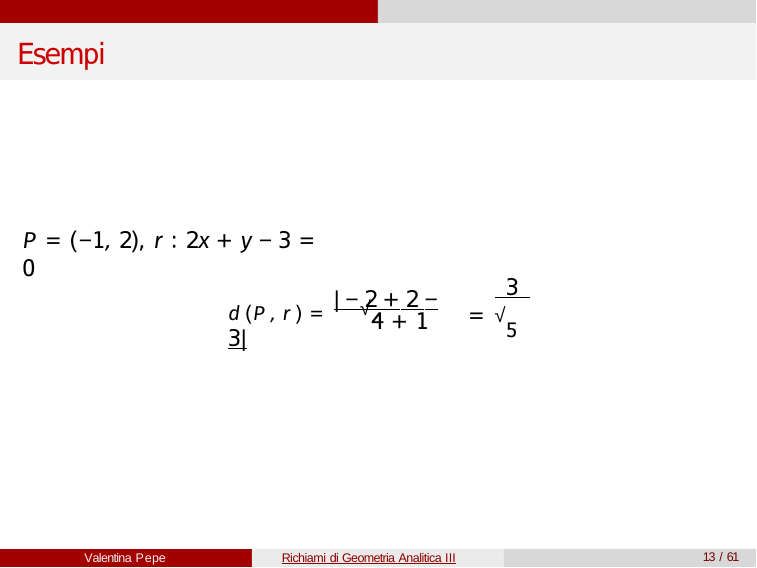

# Esempi
P = (−1, 2), r : 2x + y − 3 = 0
d (P, r ) = | − 2 + 2 − 3|
  3
= √5
√4 + 1

Valentina Pepe
Richiami di Geometria Analitica III
13 / 61